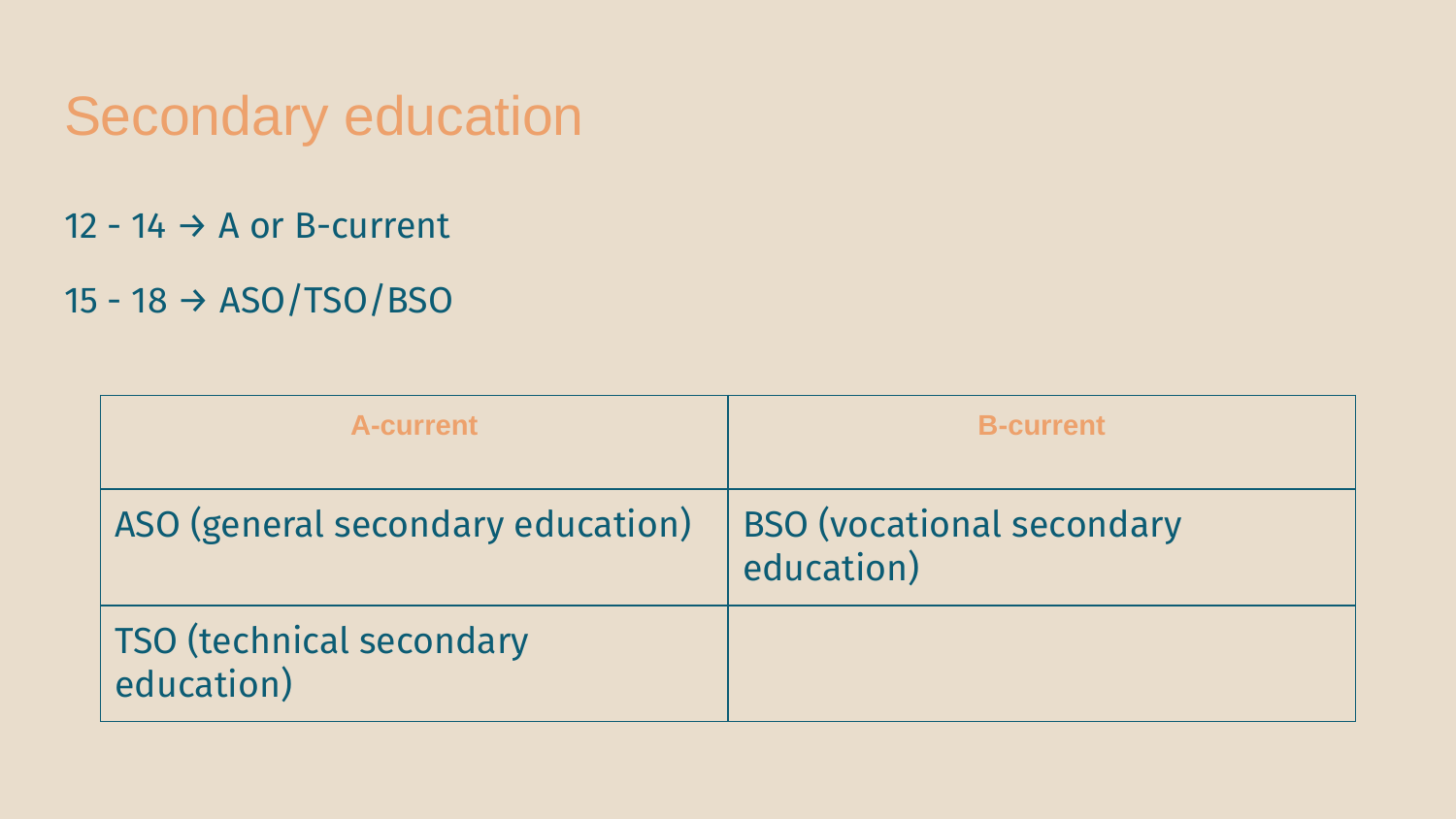

# Secondary education
12 - 14 → A or B-current
15 - 18 → ASO/TSO/BSO

| A-current | B-current |
| --- | --- |
| ASO (general secondary education) | BSO (vocational secondary education) |
| TSO (technical secondary education) |  |